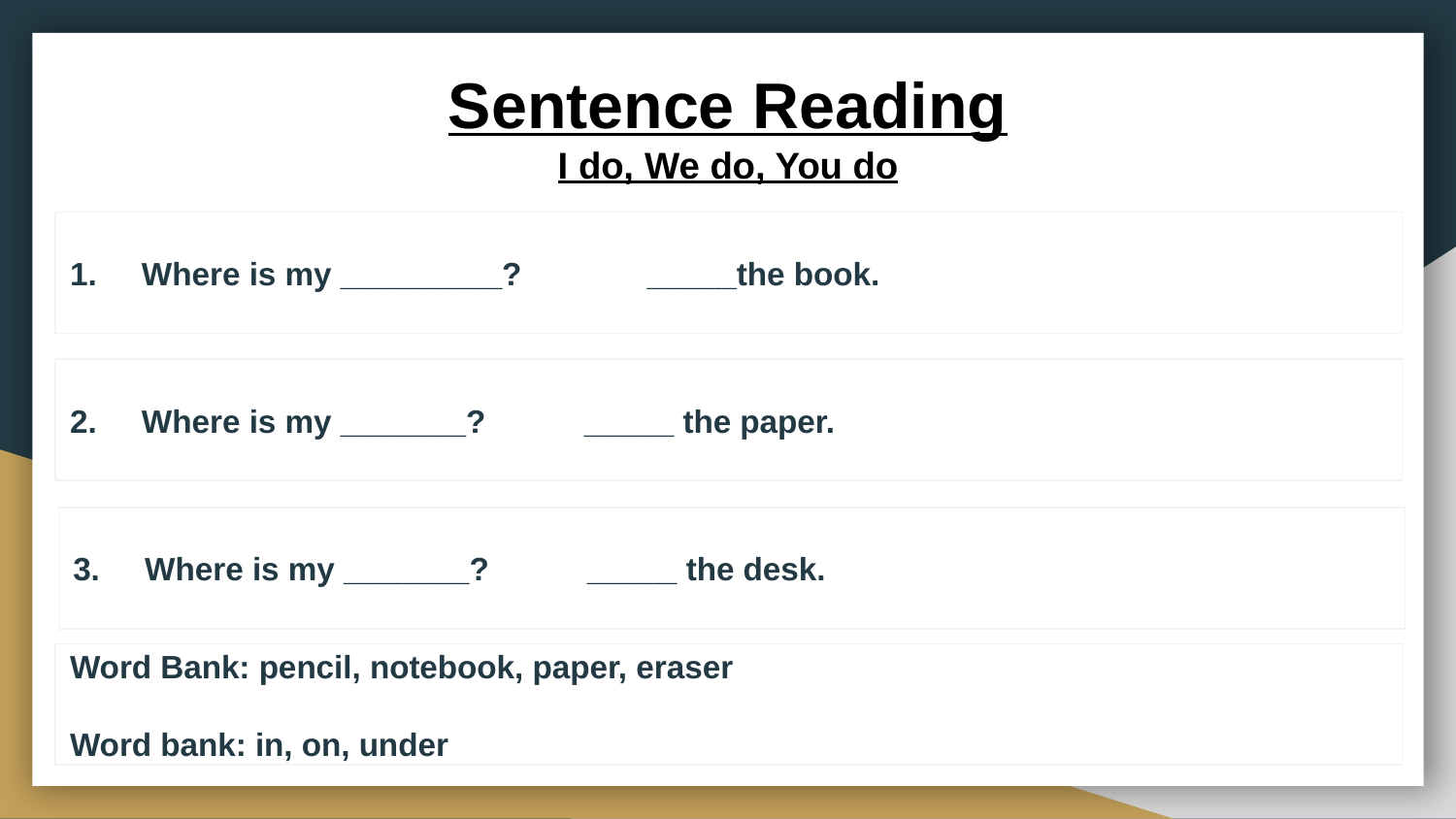

# Sentence Reading
I do, We do, You do
1.     Where is my _________?              _____the book.
2.     Where is my _______?           _____ the paper.
3.     Where is my _______?           _____ the desk.
Word Bank: pencil, notebook, paper, eraser

Word bank: in, on, under